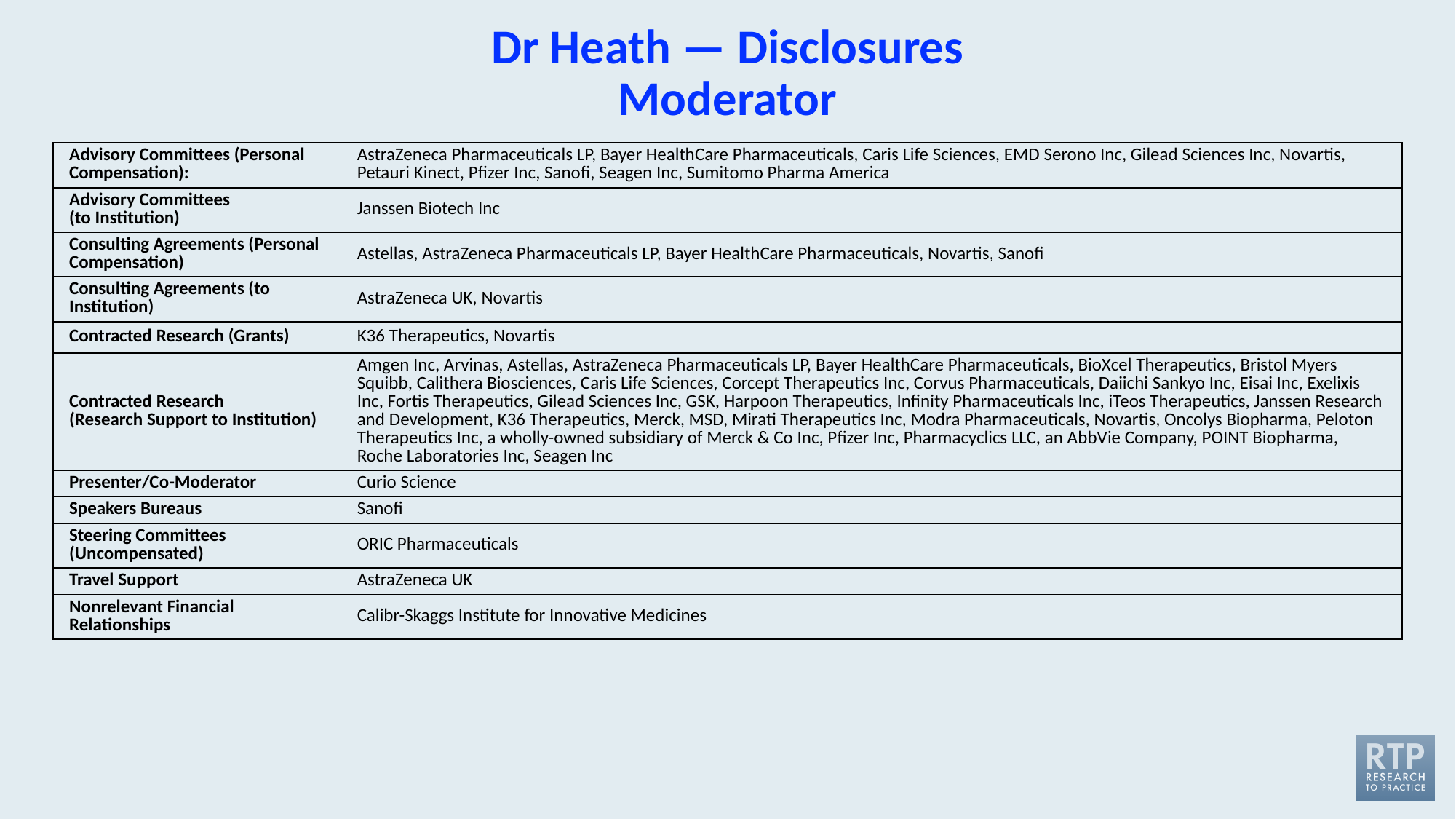

# Dr Heath — Disclosures Moderator
| Advisory Committees (Personal Compensation): | AstraZeneca Pharmaceuticals LP, Bayer HealthCare Pharmaceuticals, Caris Life Sciences, EMD Serono Inc, Gilead Sciences Inc, Novartis, Petauri Kinect, Pfizer Inc, Sanofi, Seagen Inc, Sumitomo Pharma America |
| --- | --- |
| Advisory Committees (to Institution) | Janssen Biotech Inc |
| Consulting Agreements (Personal Compensation) | Astellas, AstraZeneca Pharmaceuticals LP, Bayer HealthCare Pharmaceuticals, Novartis, Sanofi |
| Consulting Agreements (to Institution) | AstraZeneca UK, Novartis |
| Contracted Research (Grants) | K36 Therapeutics, Novartis |
| Contracted Research (Research Support to Institution) | Amgen Inc, Arvinas, Astellas, AstraZeneca Pharmaceuticals LP, Bayer HealthCare Pharmaceuticals, BioXcel Therapeutics, Bristol Myers Squibb, Calithera Biosciences, Caris Life Sciences, Corcept Therapeutics Inc, Corvus Pharmaceuticals, Daiichi Sankyo Inc, Eisai Inc, Exelixis Inc, Fortis Therapeutics, Gilead Sciences Inc, GSK, Harpoon Therapeutics, Infinity Pharmaceuticals Inc, iTeos Therapeutics, Janssen Research and Development, K36 Therapeutics, Merck, MSD, Mirati Therapeutics Inc, Modra Pharmaceuticals, Novartis, Oncolys Biopharma, Peloton Therapeutics Inc, a wholly-owned subsidiary of Merck & Co Inc, Pfizer Inc, Pharmacyclics LLC, an AbbVie Company, POINT Biopharma, Roche Laboratories Inc, Seagen Inc |
| Presenter/Co-Moderator | Curio Science |
| Speakers Bureaus | Sanofi |
| Steering Committees (Uncompensated) | ORIC Pharmaceuticals |
| Travel Support | AstraZeneca UK |
| Nonrelevant Financial Relationships | Calibr-Skaggs Institute for Innovative Medicines |